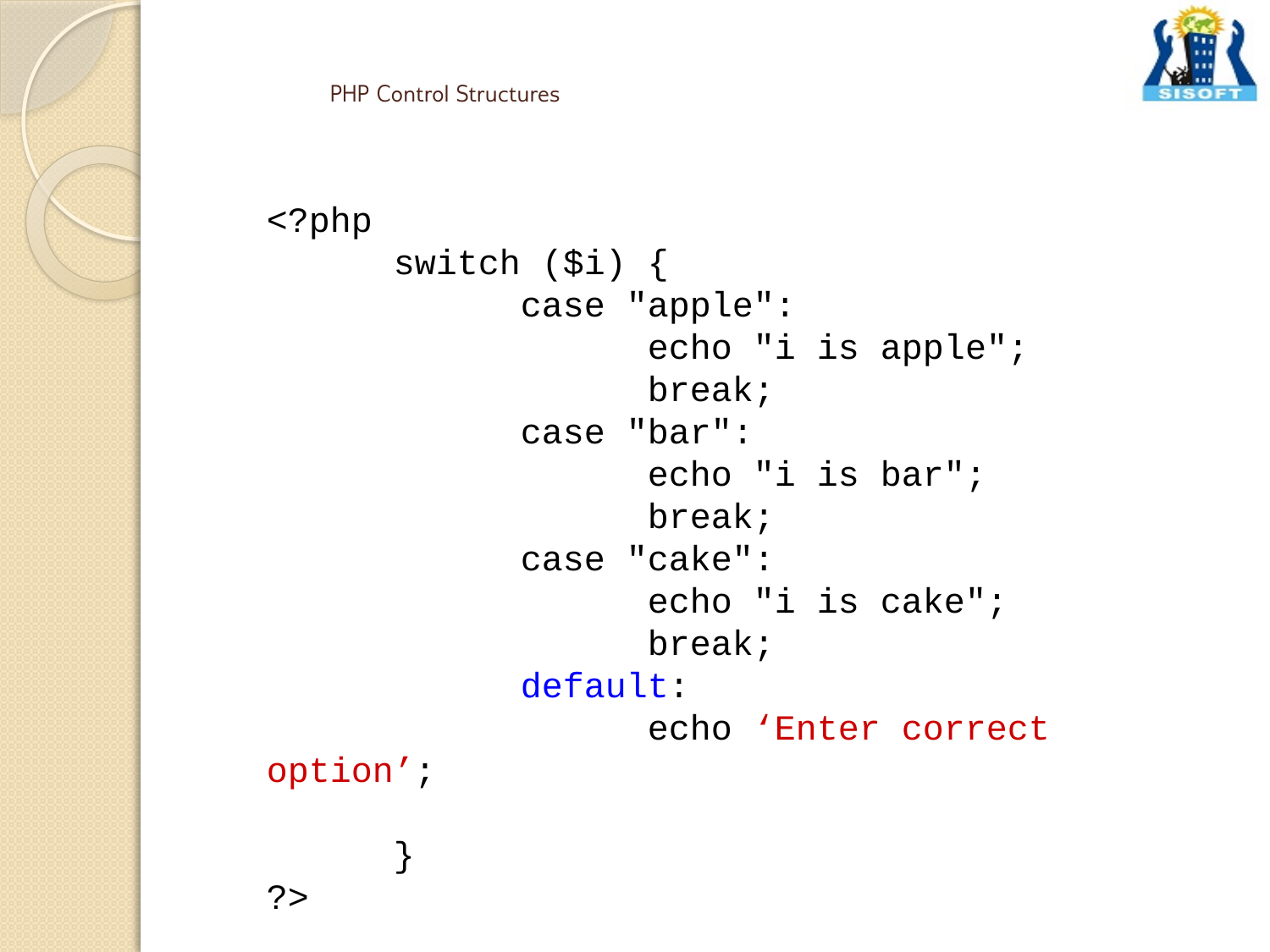

# PHP Control Structures
<?php
	switch ($i) {
		case "apple":
			echo "i is apple";
			break;
		case "bar":
			echo "i is bar";
			break;
		case "cake":
			echo "i is cake";
			break;
		default:
	 		echo ‘Enter correct option’;
	}
?>